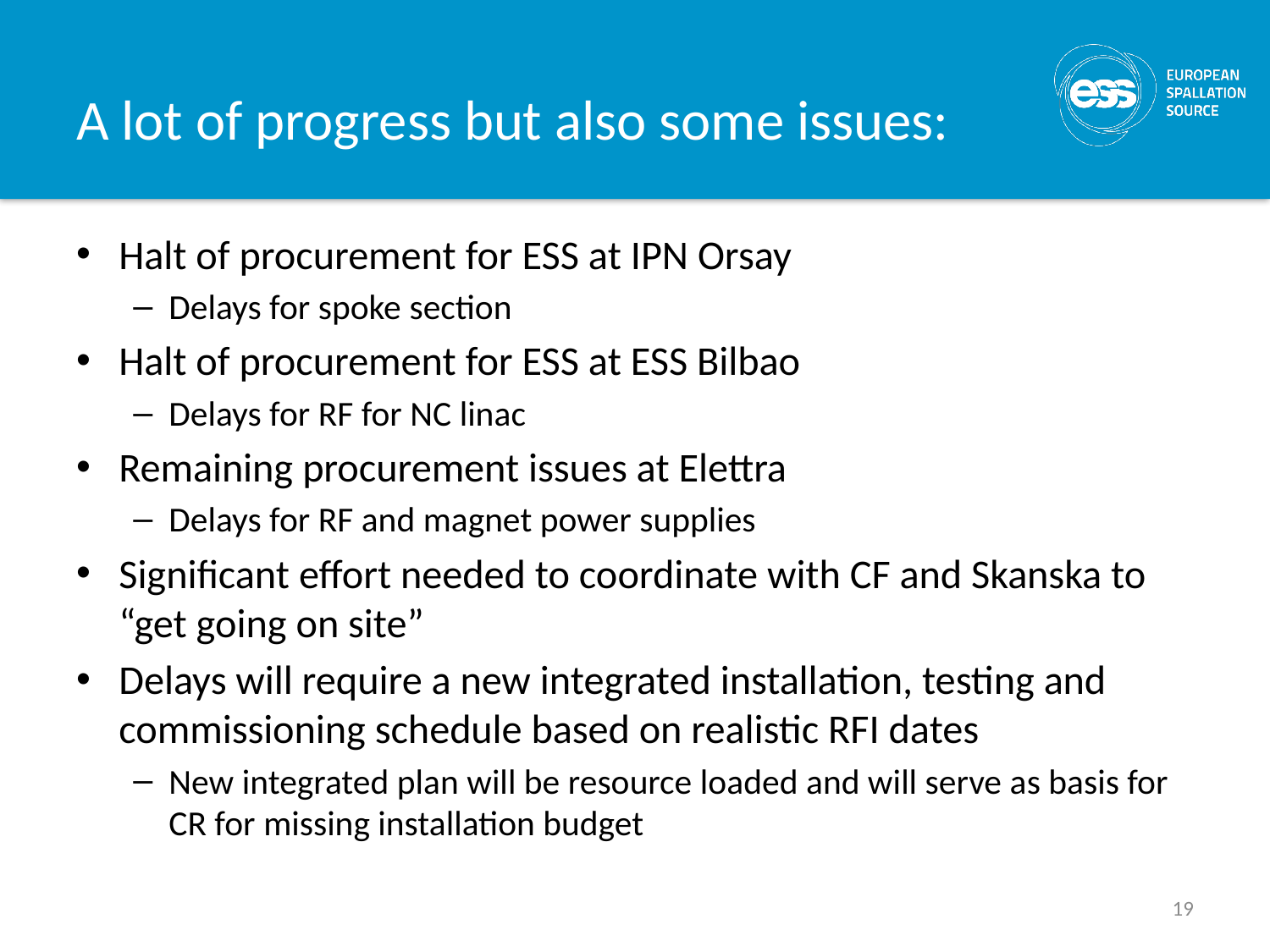

# A lot of progress but also some issues:
Halt of procurement for ESS at IPN Orsay
Delays for spoke section
Halt of procurement for ESS at ESS Bilbao
Delays for RF for NC linac
Remaining procurement issues at Elettra
Delays for RF and magnet power supplies
Significant effort needed to coordinate with CF and Skanska to “get going on site”
Delays will require a new integrated installation, testing and commissioning schedule based on realistic RFI dates
New integrated plan will be resource loaded and will serve as basis for CR for missing installation budget
19